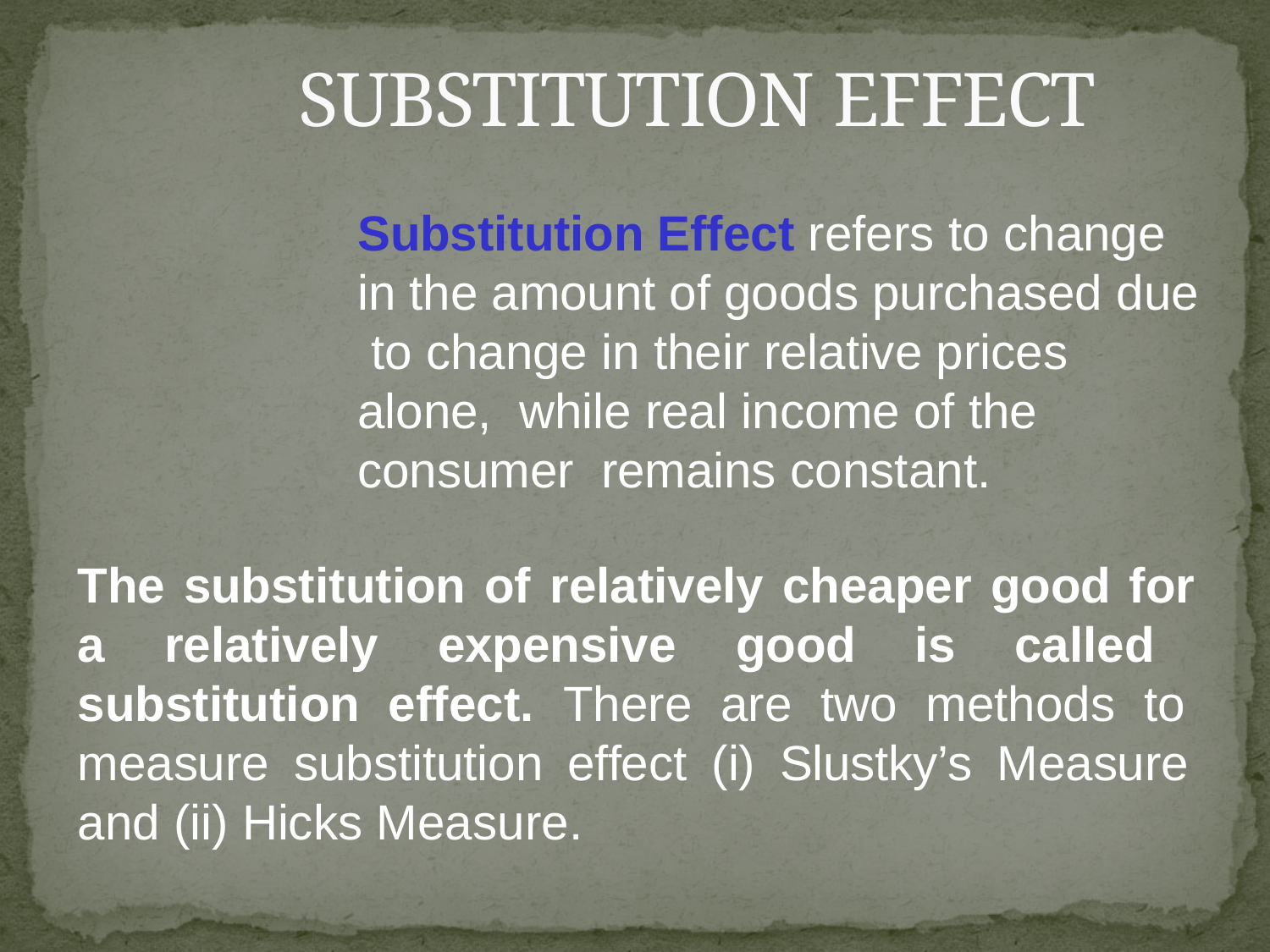

# SUBSTITUTION EFFECT
Substitution Effect refers to change  in the amount of goods purchased due  to change in their relative prices alone,  while real income of the consumer  remains constant.

The substitution of relatively cheaper good for  a relatively expensive good is called  substitution effect. There are two methods to  measure substitution effect (i) Slustky’s Measure  and (ii) Hicks Measure.